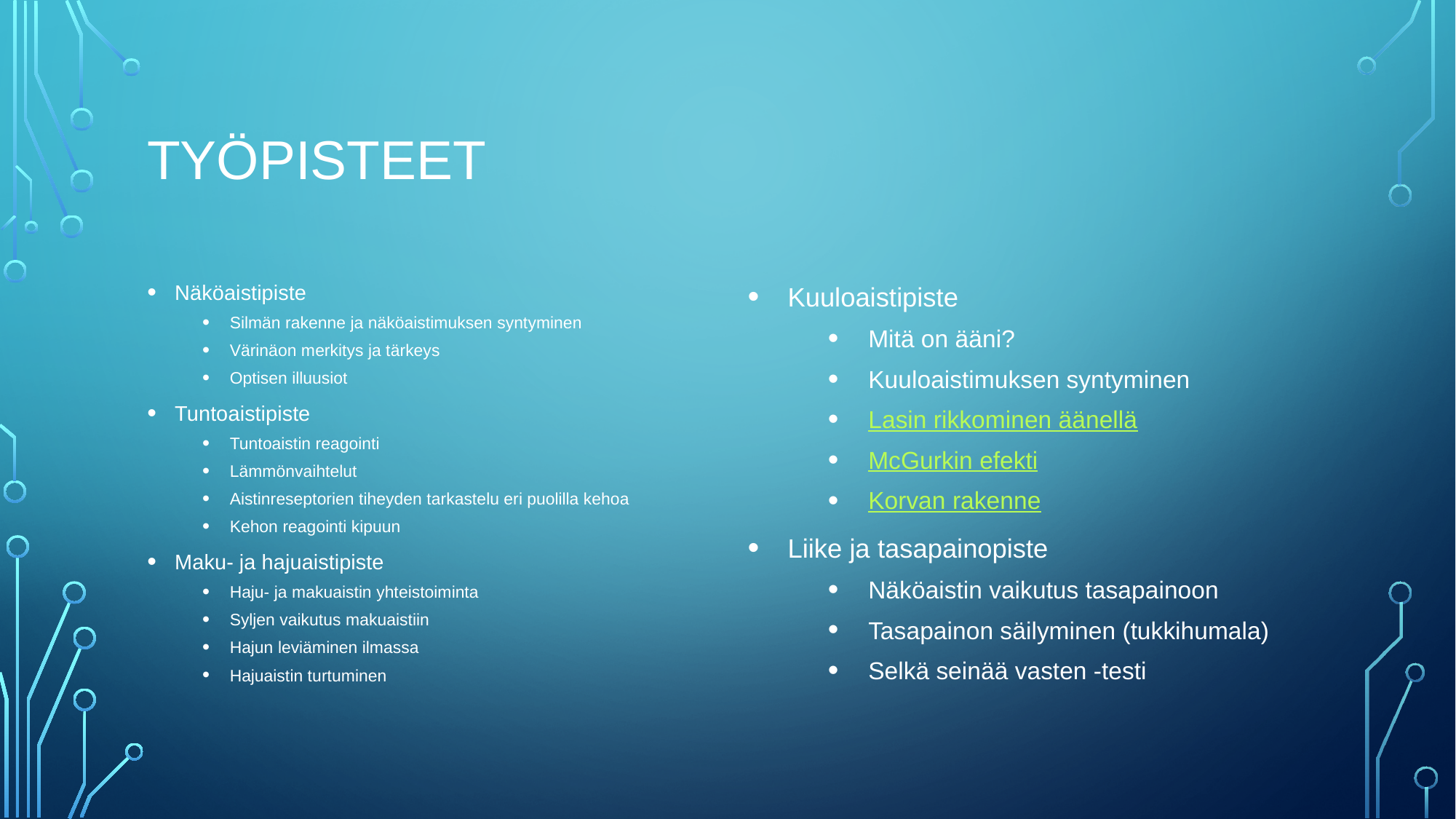

# Työpisteet
Näköaistipiste
Silmän rakenne ja näköaistimuksen syntyminen
Värinäon merkitys ja tärkeys
Optisen illuusiot
Tuntoaistipiste
Tuntoaistin reagointi
Lämmönvaihtelut
Aistinreseptorien tiheyden tarkastelu eri puolilla kehoa
Kehon reagointi kipuun
Maku- ja hajuaistipiste
Haju- ja makuaistin yhteistoiminta
Syljen vaikutus makuaistiin
Hajun leviäminen ilmassa
Hajuaistin turtuminen

Kuuloaistipiste
Mitä on ääni?
Kuuloaistimuksen syntyminen
Lasin rikkominen äänellä
McGurkin efekti
Korvan rakenne
Liike ja tasapainopiste
Näköaistin vaikutus tasapainoon
Tasapainon säilyminen (tukkihumala)
Selkä seinää vasten -testi